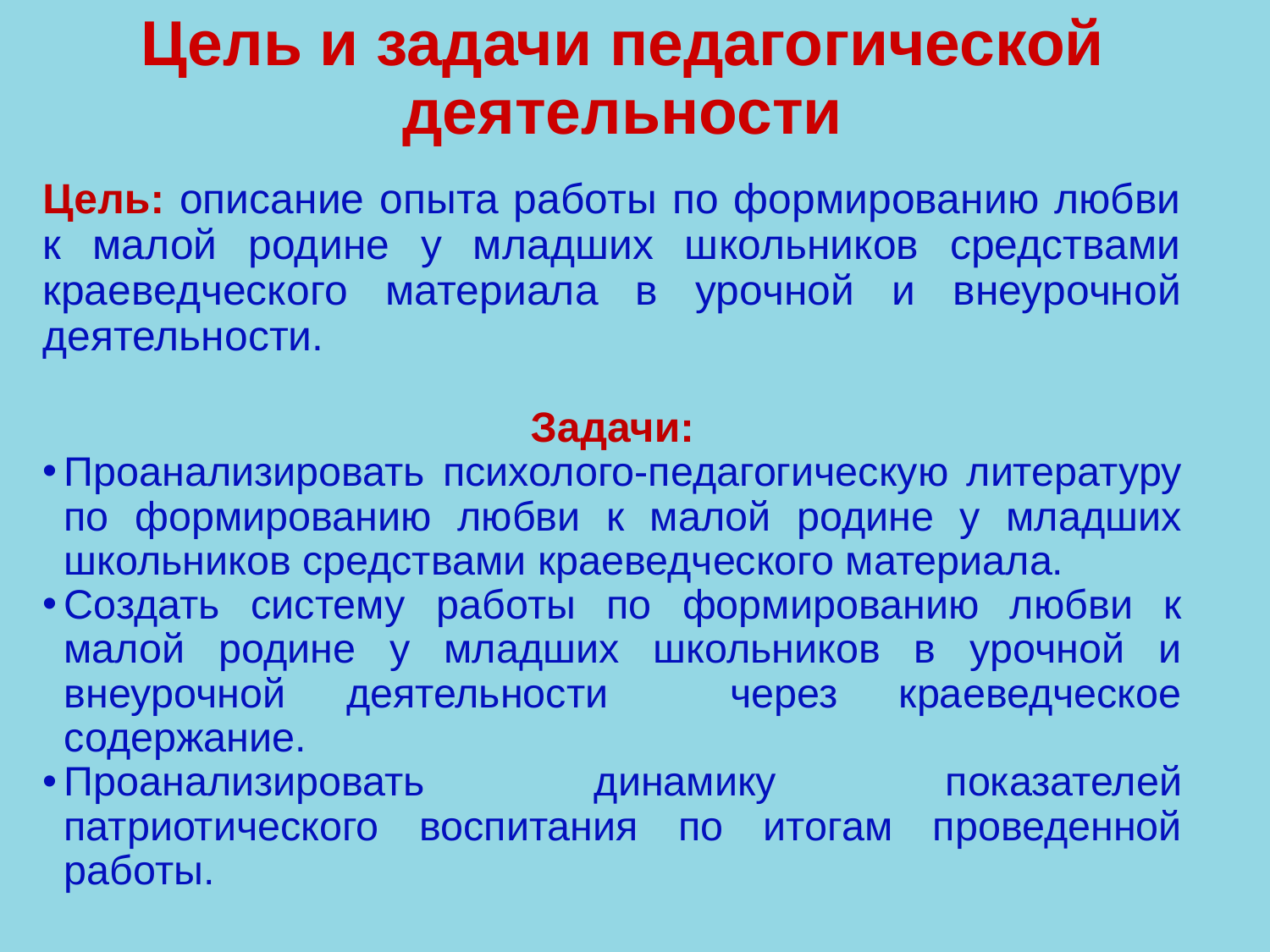

# Цель и задачи педагогической деятельности
Цель: описание опыта работы по формированию любви к малой родине у младших школьников средствами краеведческого материала в урочной и внеурочной деятельности.

Задачи:
Проанализировать психолого-педагогическую литературу по формированию любви к малой родине у младших школьников средствами краеведческого материала.
Создать систему работы по формированию любви к малой родине у младших школьников в урочной и внеурочной деятельности  через краеведческое содержание.
Проанализировать динамику показателей патриотического воспитания по итогам проведенной работы.